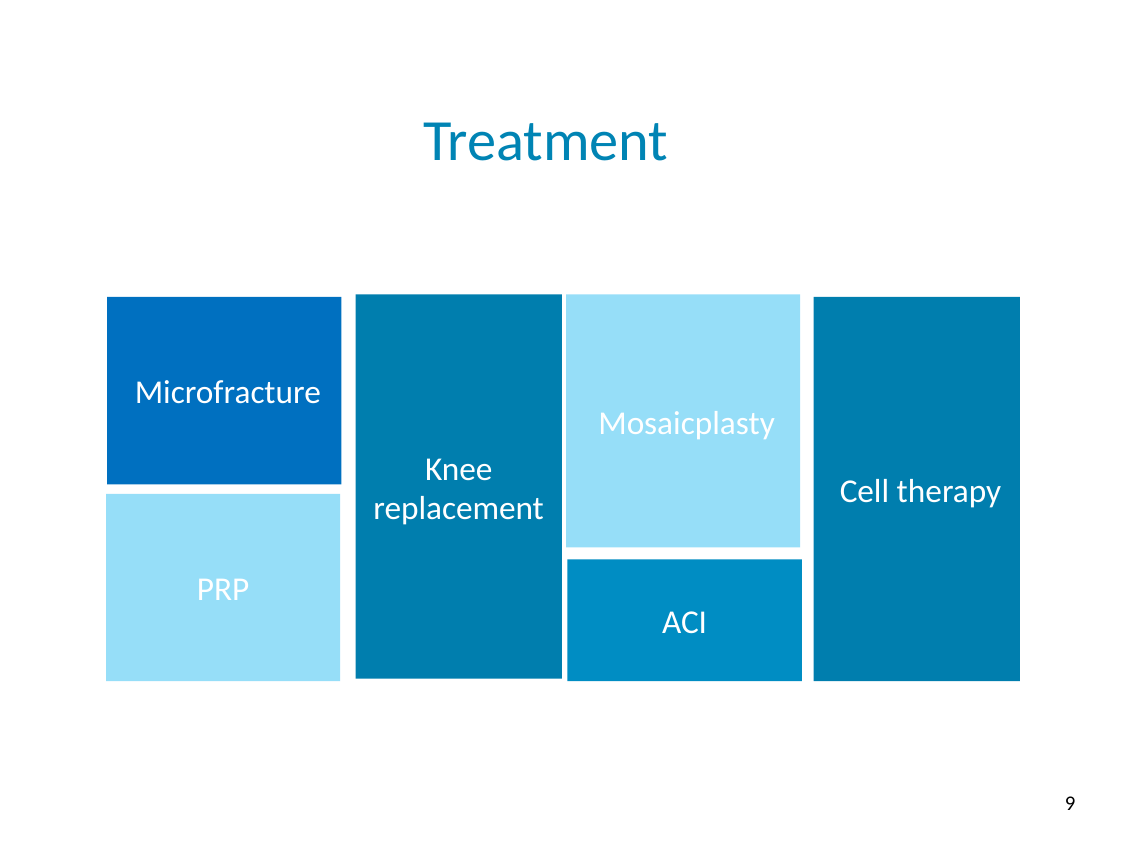

# Treatment
Knee replacement
 Mosaicplasty
 Microfracture
 Cell therapy

PRP

ACI
9